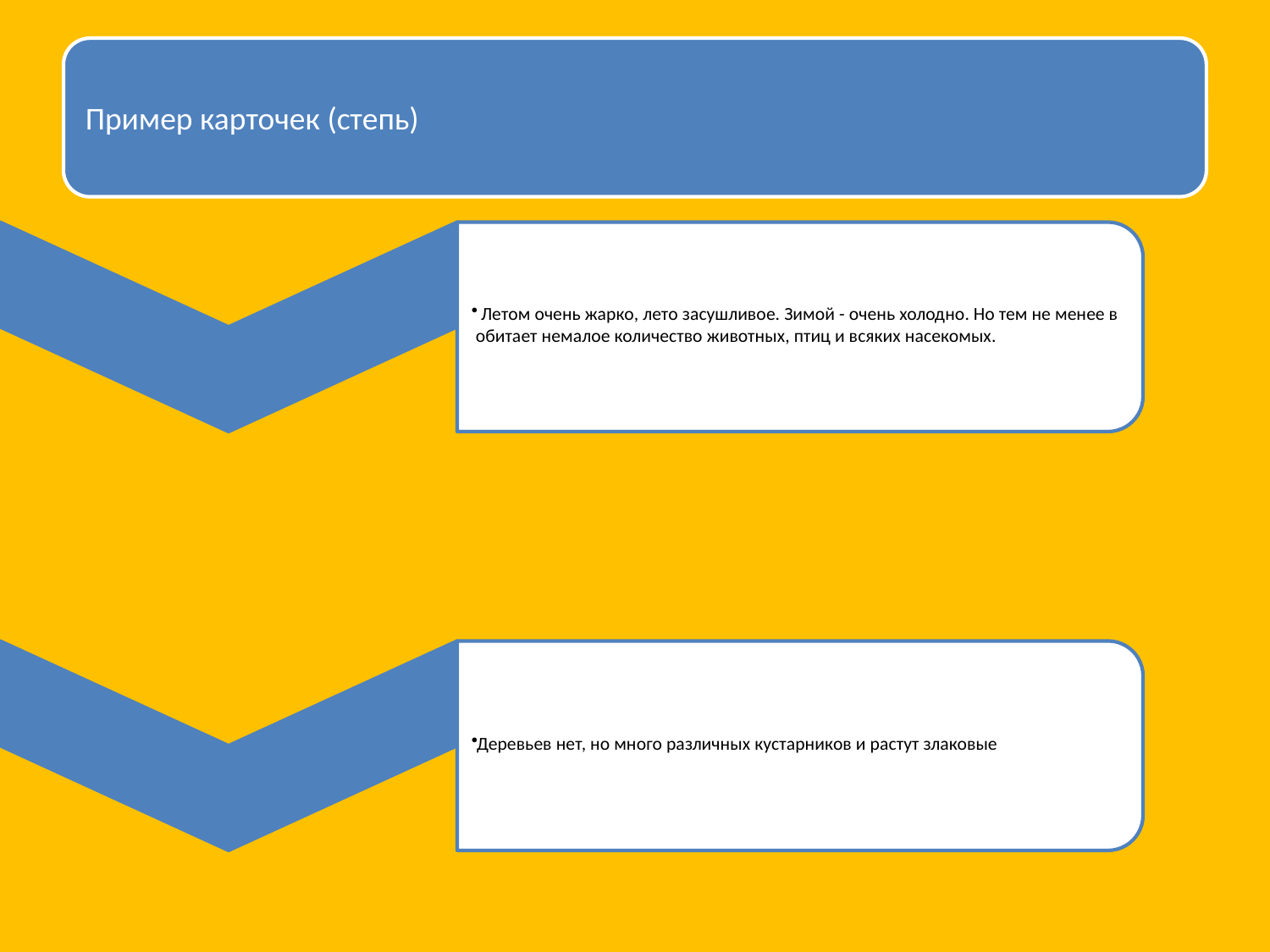

Пример карточек (степь)
  Летом очень жарко, лето засушливое. Зимой - очень холодно. Но тем не менее в  обитает немалое количество животных, птиц и всяких насекомых.
 Деревьев нет, но много различных кустарников и растут злаковые